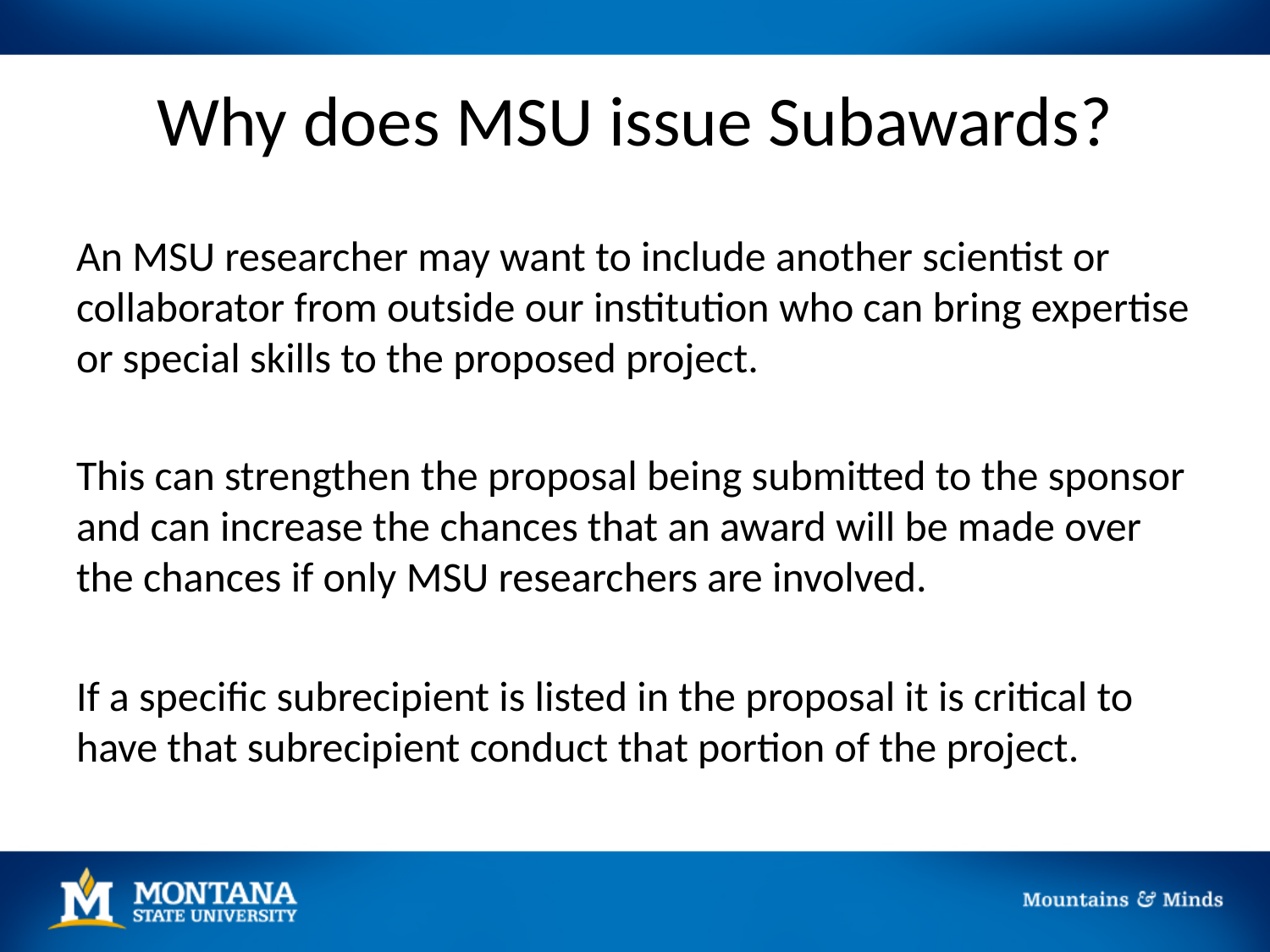

# Why does MSU issue Subawards?
An MSU researcher may want to include another scientist or collaborator from outside our institution who can bring expertise or special skills to the proposed project.

This can strengthen the proposal being submitted to the sponsor and can increase the chances that an award will be made over the chances if only MSU researchers are involved.

If a specific subrecipient is listed in the proposal it is critical to have that subrecipient conduct that portion of the project.